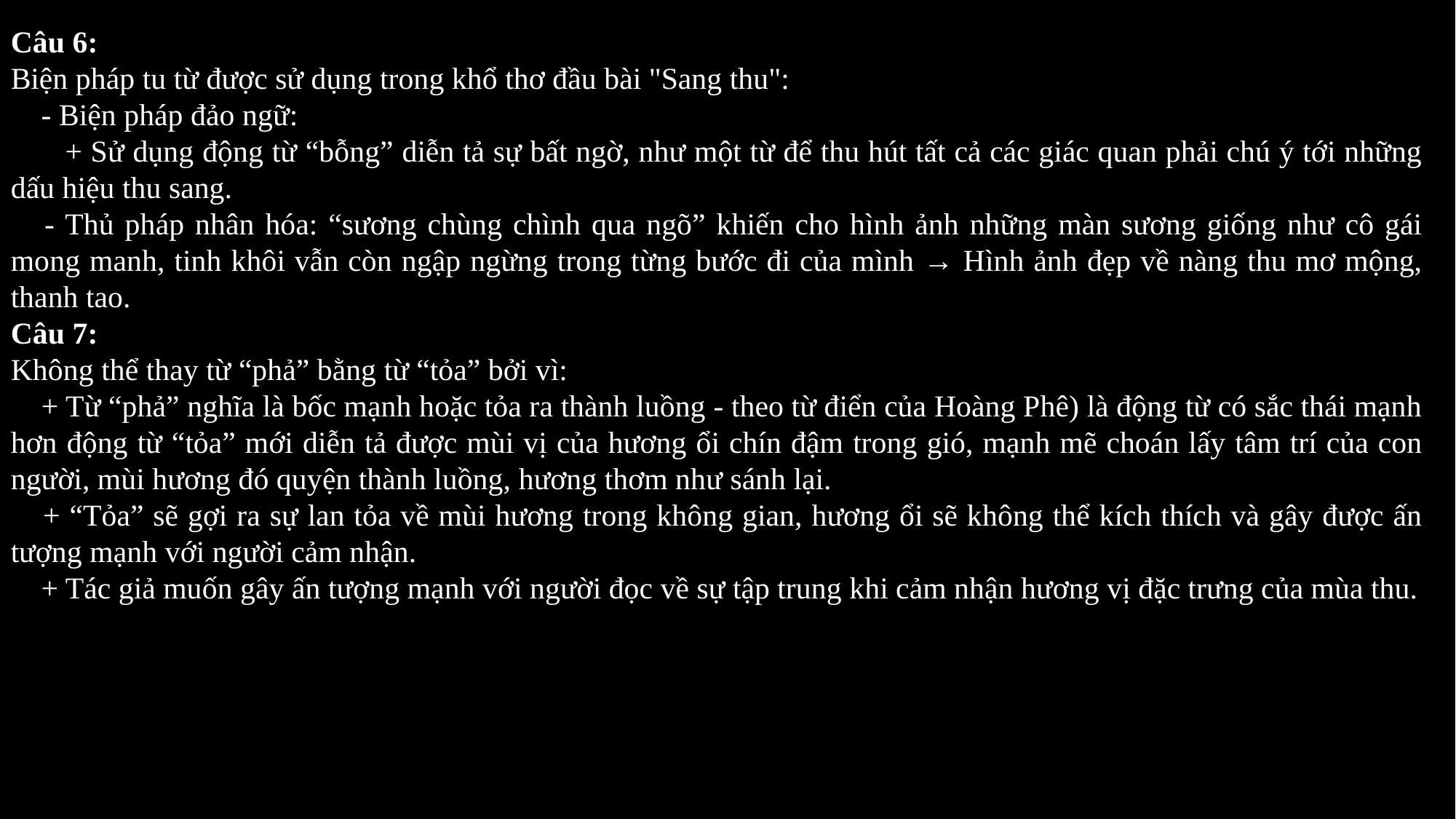

Câu 6:
Biện pháp tu từ được sử dụng trong khổ thơ đầu bài "Sang thu":
    - Biện pháp đảo ngữ:
       + Sử dụng động từ “bỗng” diễn tả sự bất ngờ, như một từ để thu hút tất cả các giác quan phải chú ý tới những dấu hiệu thu sang.
    - Thủ pháp nhân hóa: “sương chùng chình qua ngõ” khiến cho hình ảnh những màn sương giống như cô gái mong manh, tinh khôi vẫn còn ngập ngừng trong từng bước đi của mình → Hình ảnh đẹp về nàng thu mơ mộng, thanh tao.
Câu 7:
Không thể thay từ “phả” bằng từ “tỏa” bởi vì:
    + Từ “phả” nghĩa là bốc mạnh hoặc tỏa ra thành luồng - theo từ điển của Hoàng Phê) là động từ có sắc thái mạnh hơn động từ “tỏa” mới diễn tả được mùi vị của hương ổi chín đậm trong gió, mạnh mẽ choán lấy tâm trí của con người, mùi hương đó quyện thành luồng, hương thơm như sánh lại.
    + “Tỏa” sẽ gợi ra sự lan tỏa về mùi hương trong không gian, hương ổi sẽ không thể kích thích và gây được ấn tượng mạnh với người cảm nhận.
    + Tác giả muốn gây ấn tượng mạnh với người đọc về sự tập trung khi cảm nhận hương vị đặc trưng của mùa thu.